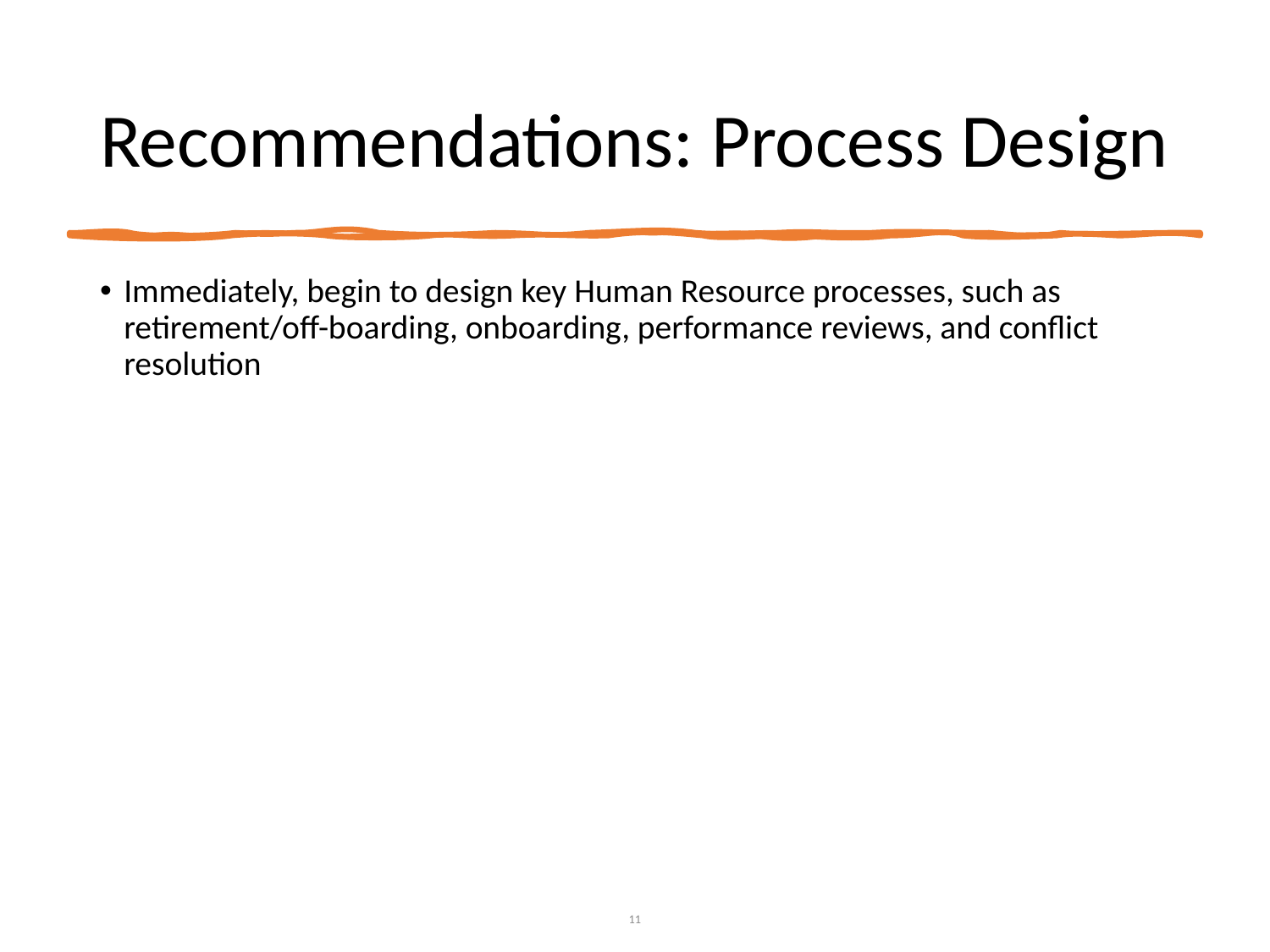

# Recommendations: Process Design

Immediately, begin to design key Human Resource processes, such as retirement/off-boarding, onboarding, performance reviews, and conflict resolution

11